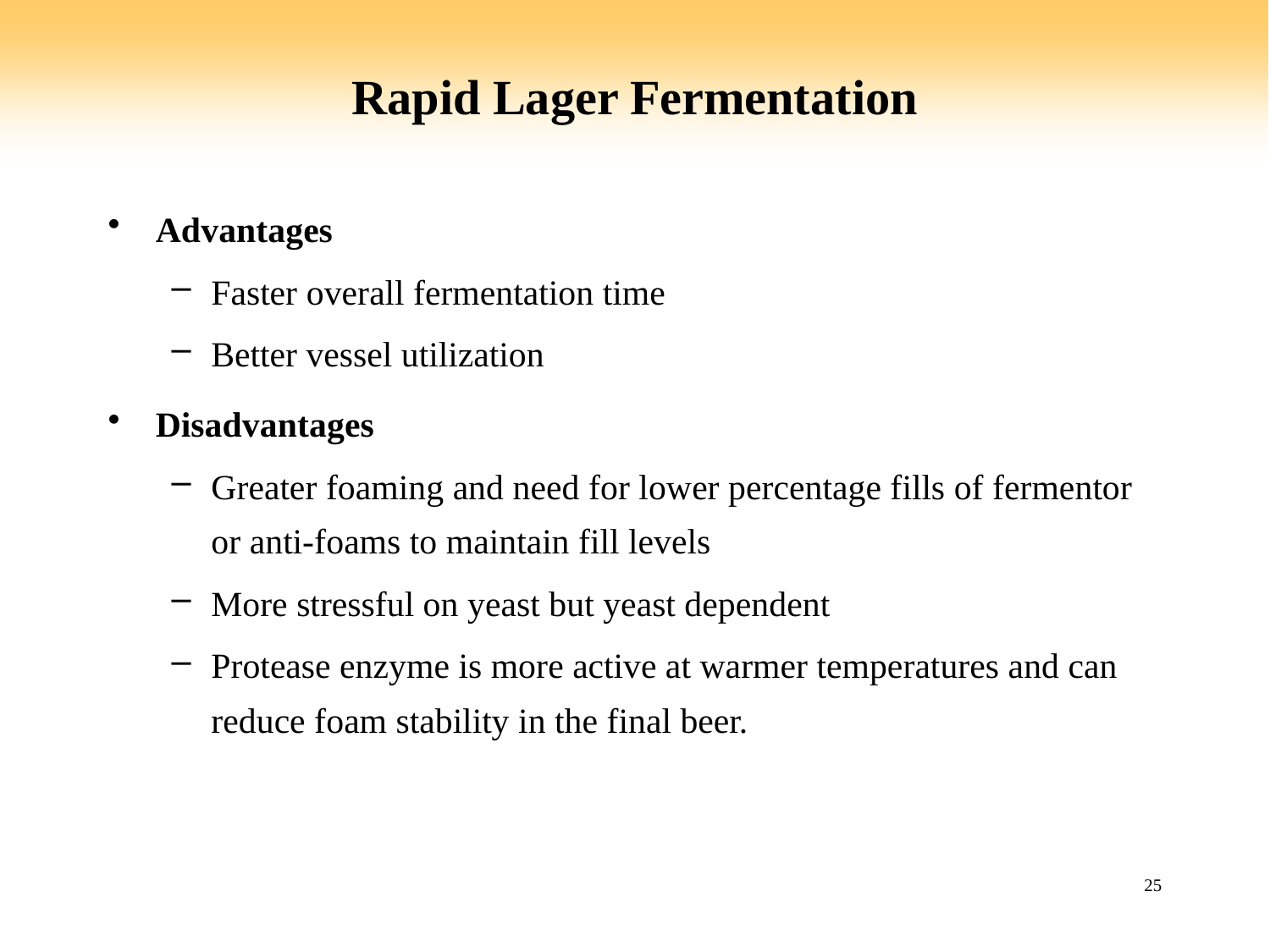

# Rapid Lager Fermentation
Advantages
Faster overall fermentation time
Better vessel utilization
Disadvantages
Greater foaming and need for lower percentage fills of fermentor or anti-foams to maintain fill levels
More stressful on yeast but yeast dependent
Protease enzyme is more active at warmer temperatures and can reduce foam stability in the final beer.

25